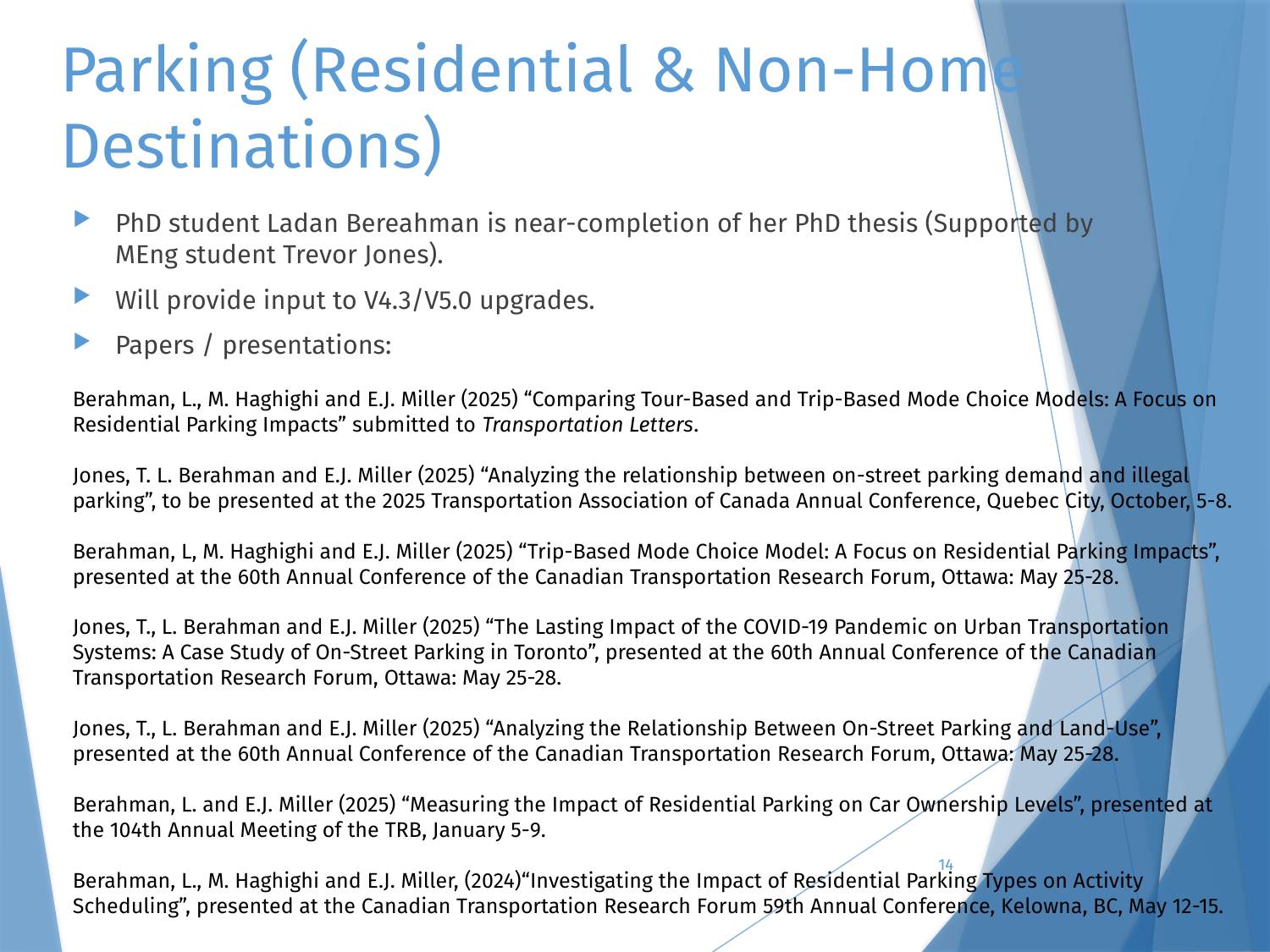

# Parking (Residential & Non-Home Destinations)
PhD student Ladan Bereahman is near-completion of her PhD thesis (Supported by MEng student Trevor Jones).
Will provide input to V4.3/V5.0 upgrades.
Papers / presentations:
Berahman, L., M. Haghighi and E.J. Miller (2025) “Comparing Tour-Based and Trip-Based Mode Choice Models: A Focus on Residential Parking Impacts” submitted to Transportation Letters.

Jones, T. L. Berahman and E.J. Miller (2025) “Analyzing the relationship between on-street parking demand and illegal parking”, to be presented at the 2025 Transportation Association of Canada Annual Conference, Quebec City, October, 5-8.

Berahman, L, M. Haghighi and E.J. Miller (2025) “Trip-Based Mode Choice Model: A Focus on Residential Parking Impacts”, presented at the 60th Annual Conference of the Canadian Transportation Research Forum, Ottawa: May 25-28.

Jones, T., L. Berahman and E.J. Miller (2025) “The Lasting Impact of the COVID-19 Pandemic on Urban Transportation Systems: A Case Study of On-Street Parking in Toronto”, presented at the 60th Annual Conference of the Canadian Transportation Research Forum, Ottawa: May 25-28.

Jones, T., L. Berahman and E.J. Miller (2025) “Analyzing the Relationship Between On-Street Parking and Land-Use”, presented at the 60th Annual Conference of the Canadian Transportation Research Forum, Ottawa: May 25-28.

Berahman, L. and E.J. Miller (2025) “Measuring the Impact of Residential Parking on Car Ownership Levels”, presented at the 104th Annual Meeting of the TRB, January 5-9.

Berahman, L., M. Haghighi and E.J. Miller, (2024)“Investigating the Impact of Residential Parking Types on Activity Scheduling”, presented at the Canadian Transportation Research Forum 59th Annual Conference, Kelowna, BC, May 12-15.
14